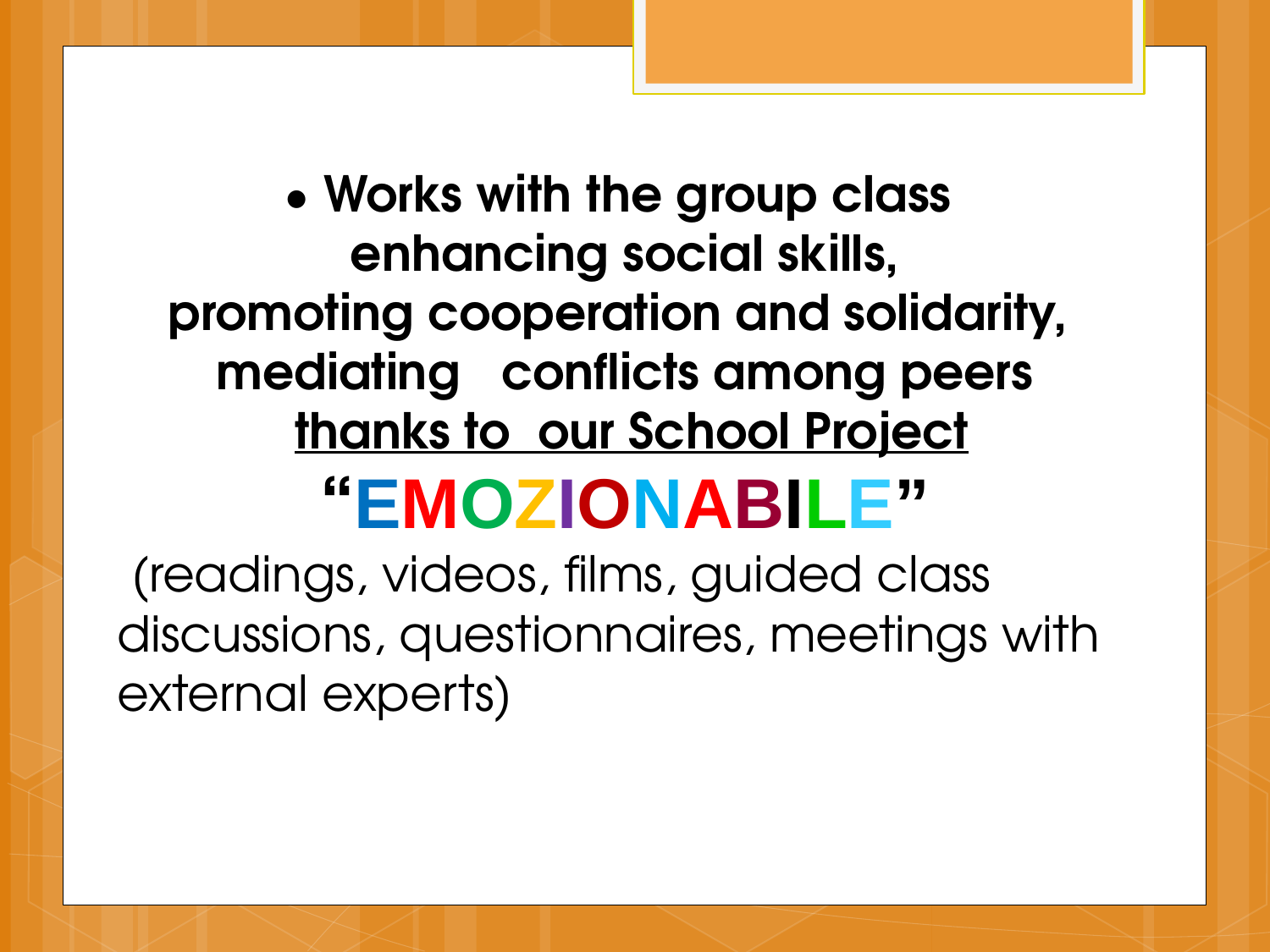

• Works with the group class
enhancing social skills,
promoting cooperation and solidarity,
mediating   conflicts among peers
 thanks to  our School Project “EMOZIONABILE”
 (readings, videos, films, guided class discussions, questionnaires, meetings with external experts)